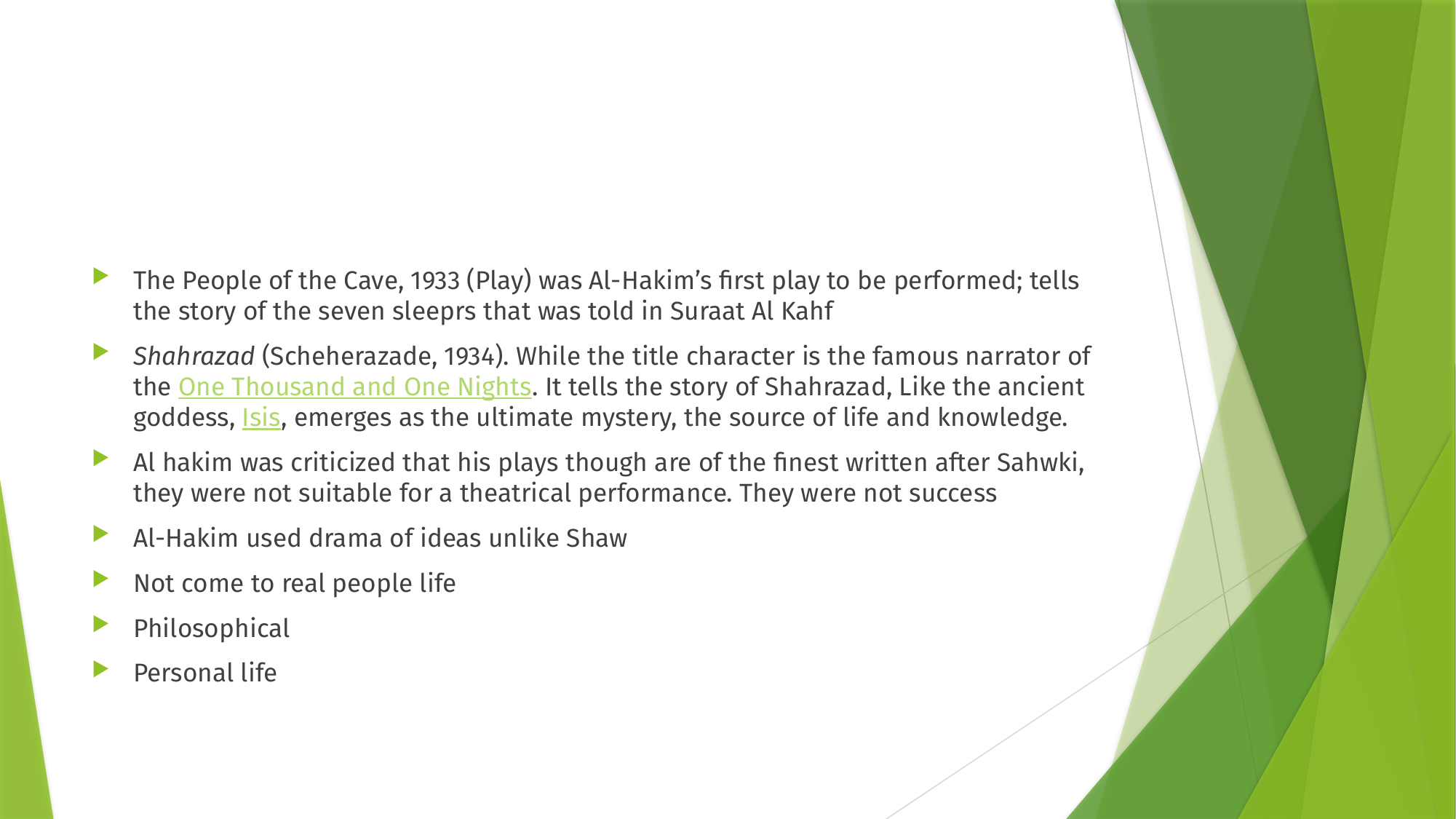

#
The People of the Cave, 1933 (Play) was Al-Hakim’s first play to be performed; tells the story of the seven sleeprs that was told in Suraat Al Kahf
Shahrazad (Scheherazade, 1934). While the title character is the famous narrator of the One Thousand and One Nights. It tells the story of Shahrazad, Like the ancient goddess, Isis, emerges as the ultimate mystery, the source of life and knowledge.
Al hakim was criticized that his plays though are of the finest written after Sahwki, they were not suitable for a theatrical performance. They were not success
Al-Hakim used drama of ideas unlike Shaw
Not come to real people life
Philosophical
Personal life